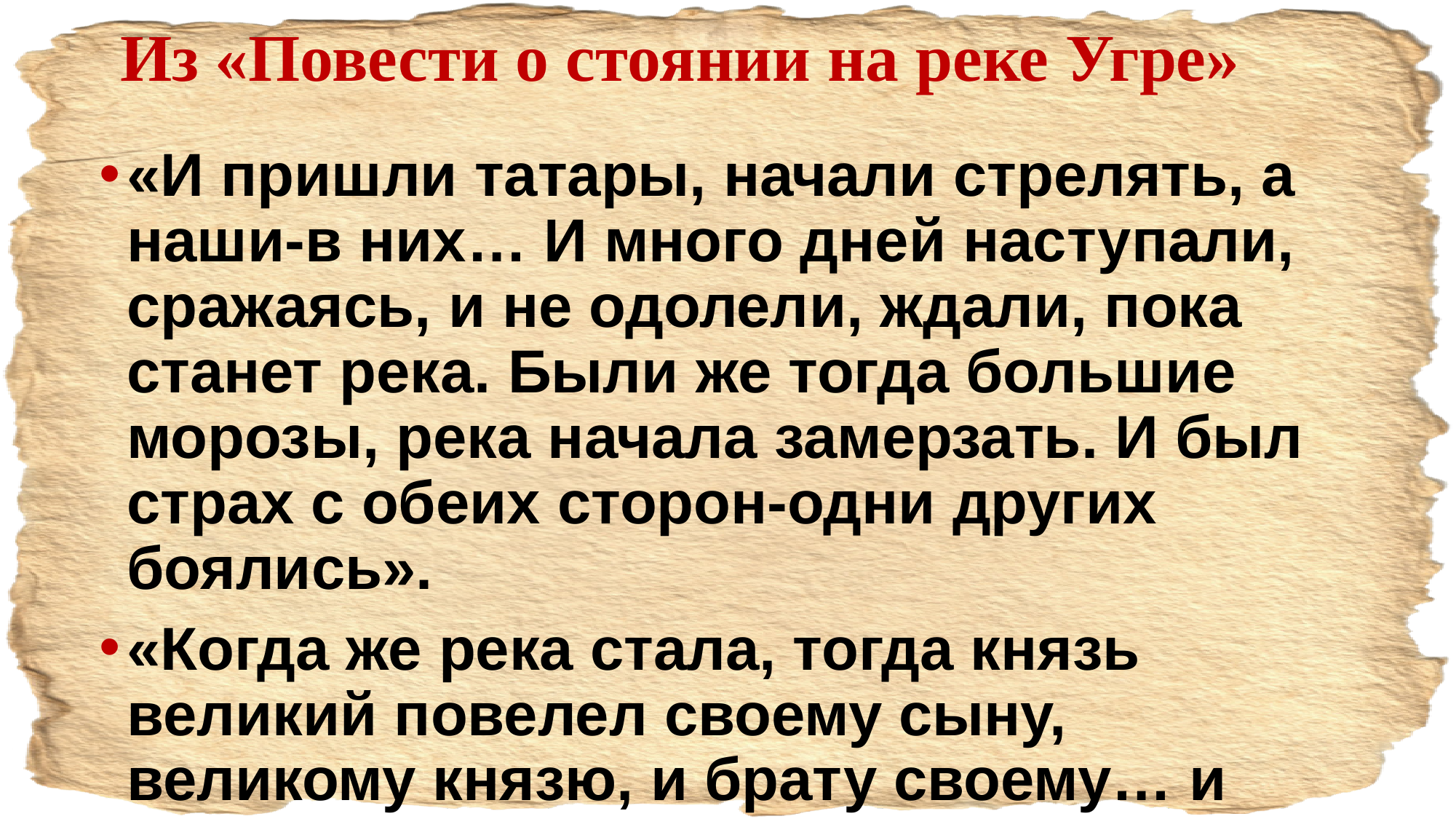

# Из «Повести о стоянии на реке Угре»
«И пришли татары, начали стрелять, а наши-в них… И много дней наступали, сражаясь, и не одолели, ждали, пока станет река. Были же тогда большие морозы, река начала замерзать. И был страх с обеих сторон-одни других боялись».
«Когда же река стала, тогда князь великий повелел своему сыну, великому князю, и брату своему… и всем воеводам со всеми силами перейти к себе в Кременец, боясь наступления татар…»